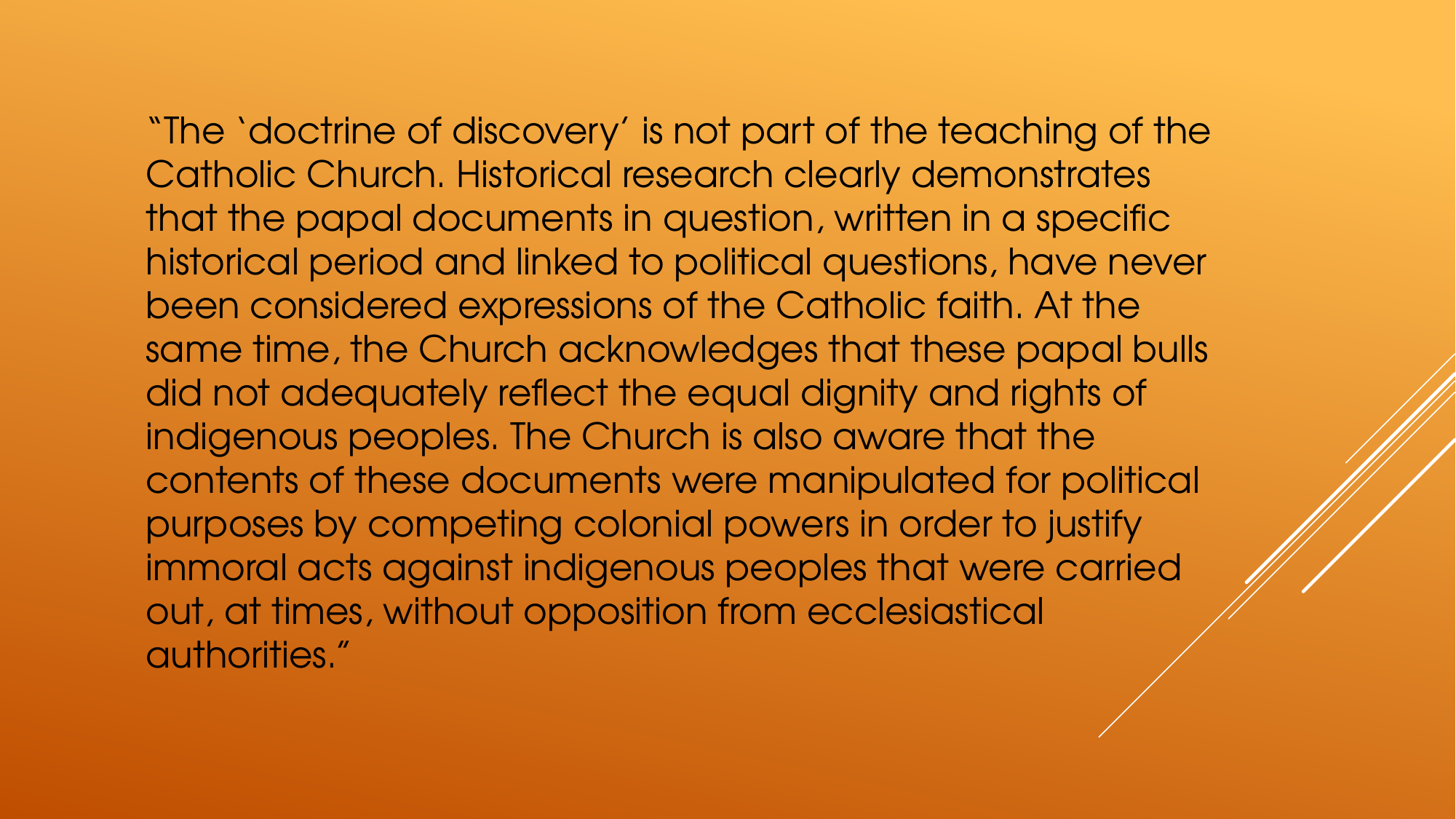

“The ‘doctrine of discovery’ is not part of the teaching of the Catholic Church. Historical research clearly demonstrates that the papal documents in question, written in a specific historical period and linked to political questions, have never been considered expressions of the Catholic faith. At the same time, the Church acknowledges that these papal bulls did not adequately reflect the equal dignity and rights of indigenous peoples. The Church is also aware that the contents of these documents were manipulated for political purposes by competing colonial powers in order to justify immoral acts against indigenous peoples that were carried out, at times, without opposition from ecclesiastical authorities.”